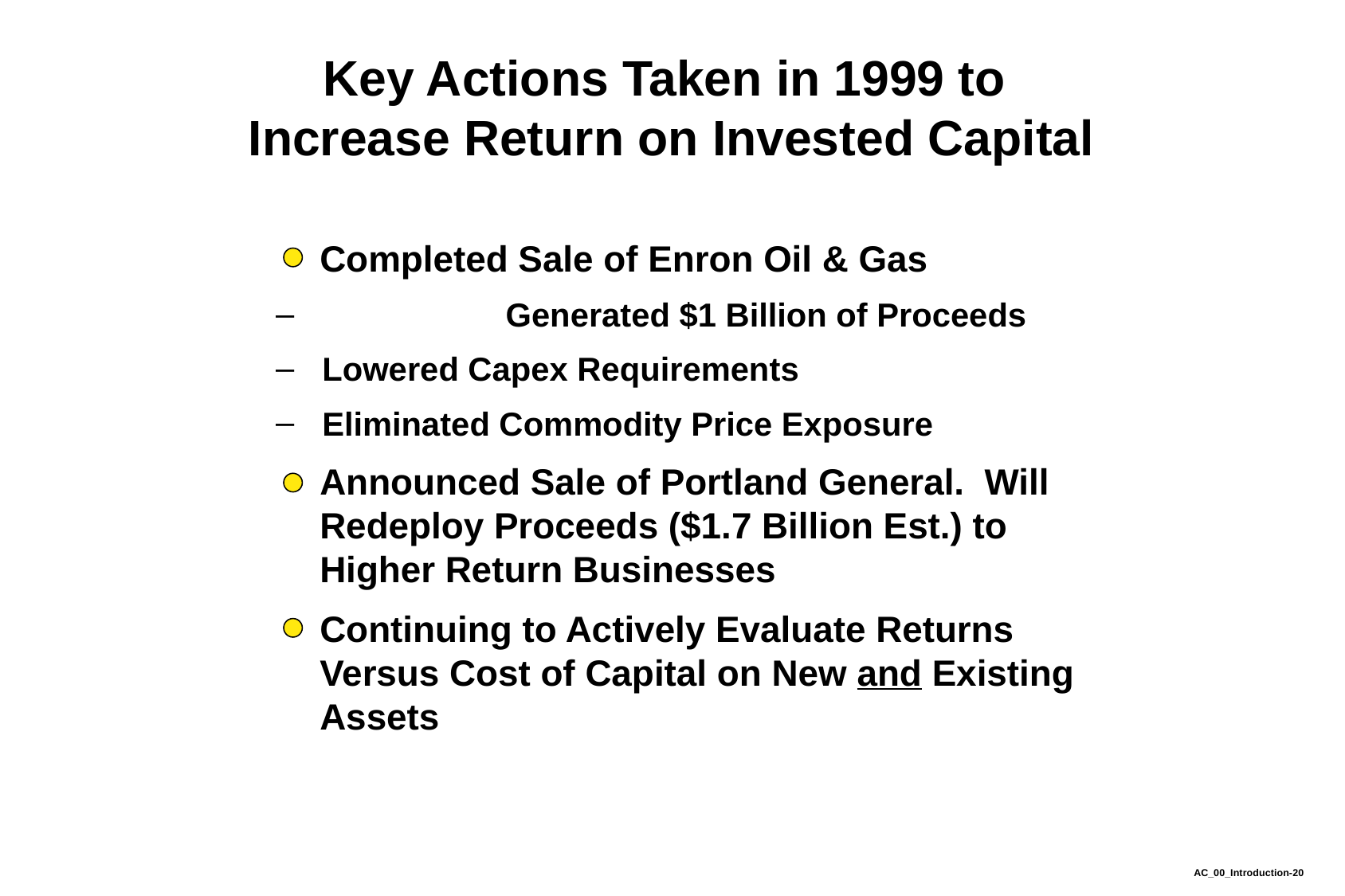

Key Actions Taken in 1999 to
Increase Return on Invested Capital

	Completed Sale of Enron Oil & Gas
	Generated $1 Billion of Proceeds
  Lowered Capex Requirements
  Eliminated Commodity Price Exposure
	Announced Sale of Portland General.  Will Redeploy Proceeds ($1.7 Billion Est.) to Higher Return Businesses
	Continuing to Actively Evaluate Returns Versus Cost of Capital on New and Existing Assets